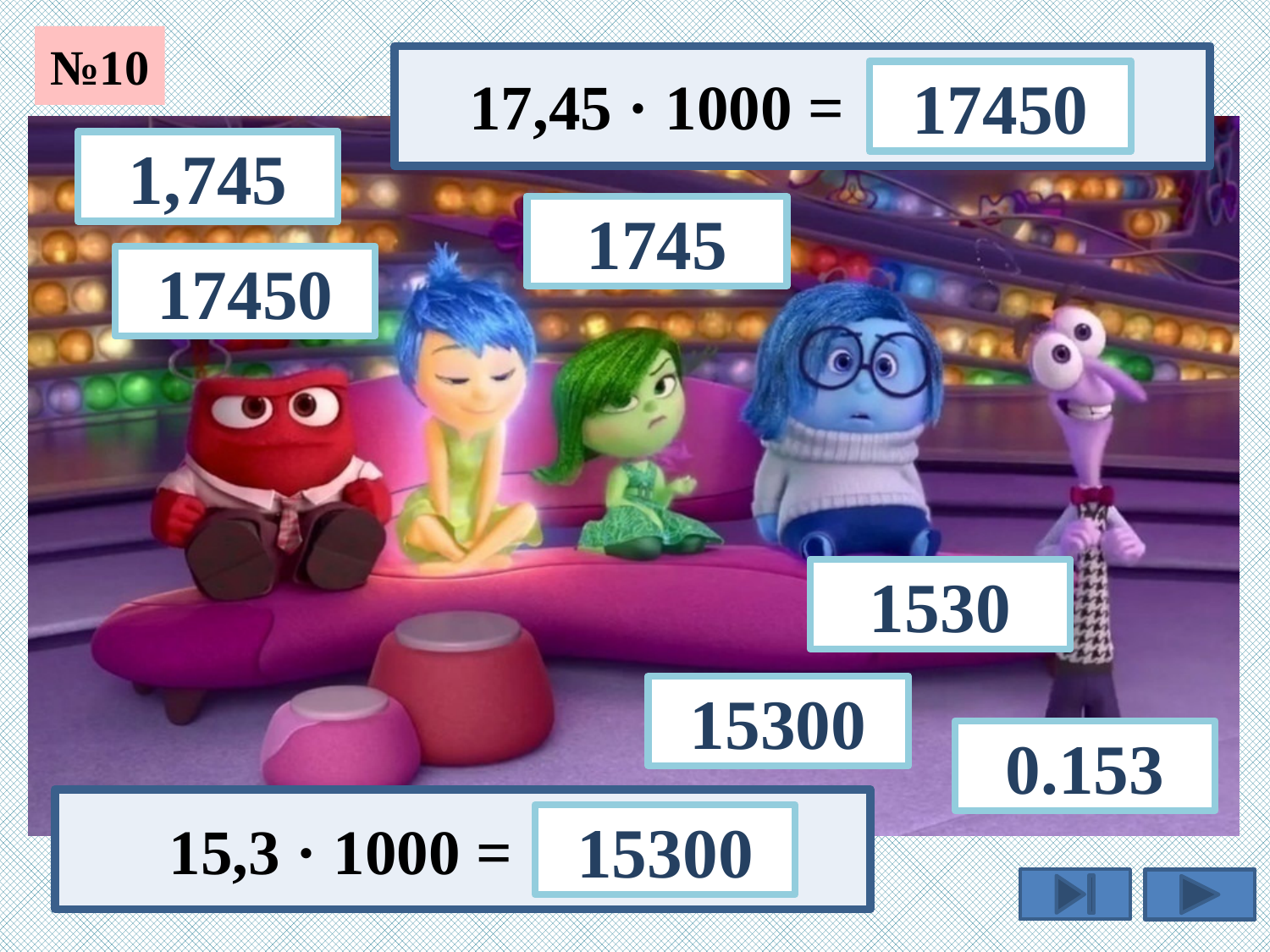

№10
17,45 · 1000 =
17450
1,745
1745
17450
1530
15300
0.153
15,3 · 1000 =
15300